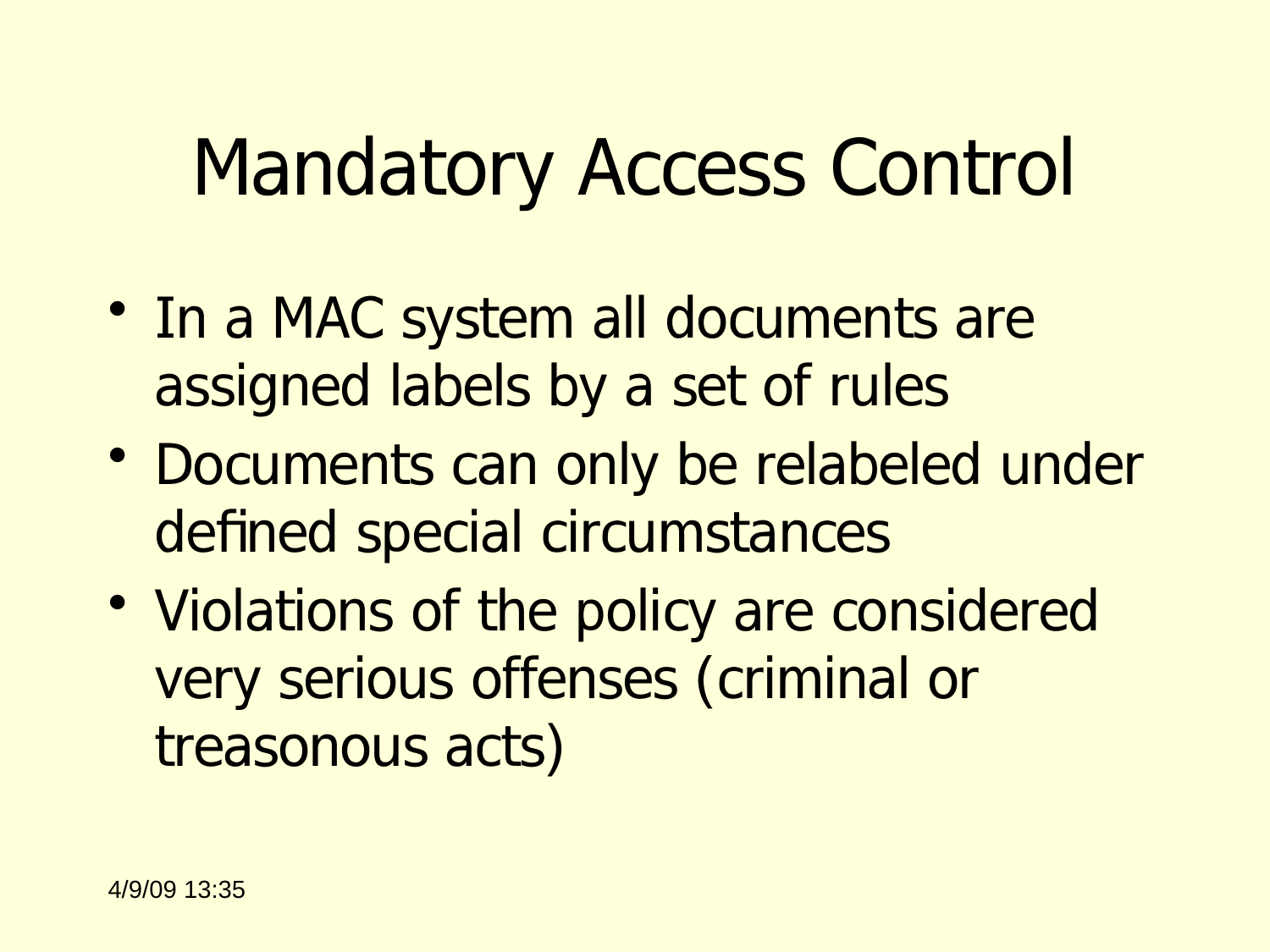

# Mandatory Access Control
In a MAC system all documents are assigned labels by a set of rules
Documents can only be relabeled under defined special circumstances
Violations of the policy are considered very serious offenses (criminal or treasonous acts)
4/9/09 13:35